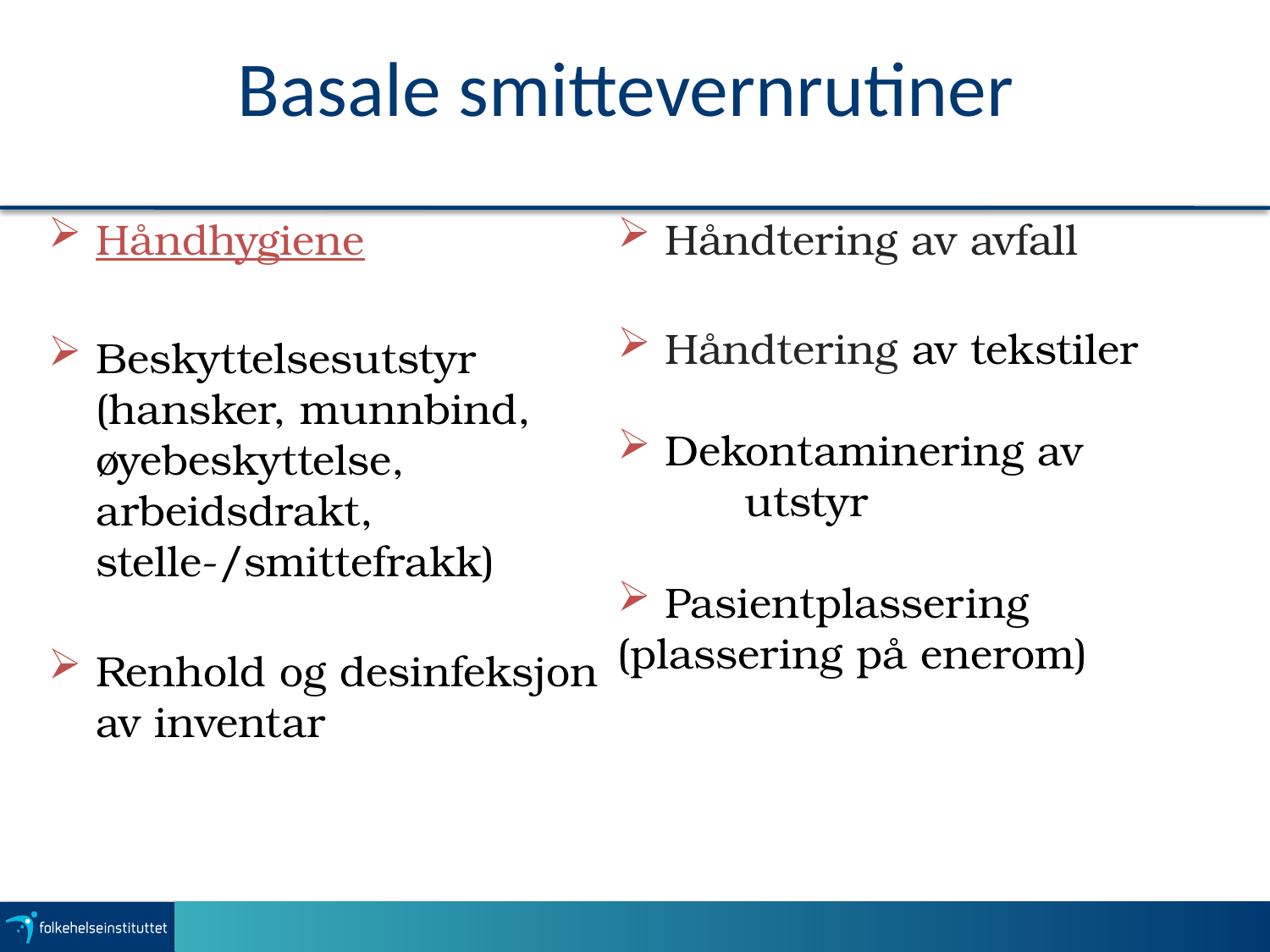

# Basale smittevernrutiner
Håndhygiene

Beskyttelsesutstyr (hansker, munnbind, øyebeskyttelse, arbeidsdrakt, stelle-/smittefrakk)

Renhold og desinfeksjon av inventar
 Håndtering av avfall

 Håndtering av tekstiler

 Dekontaminering av      	utstyr

 Pasientplassering 	(plassering på enerom)